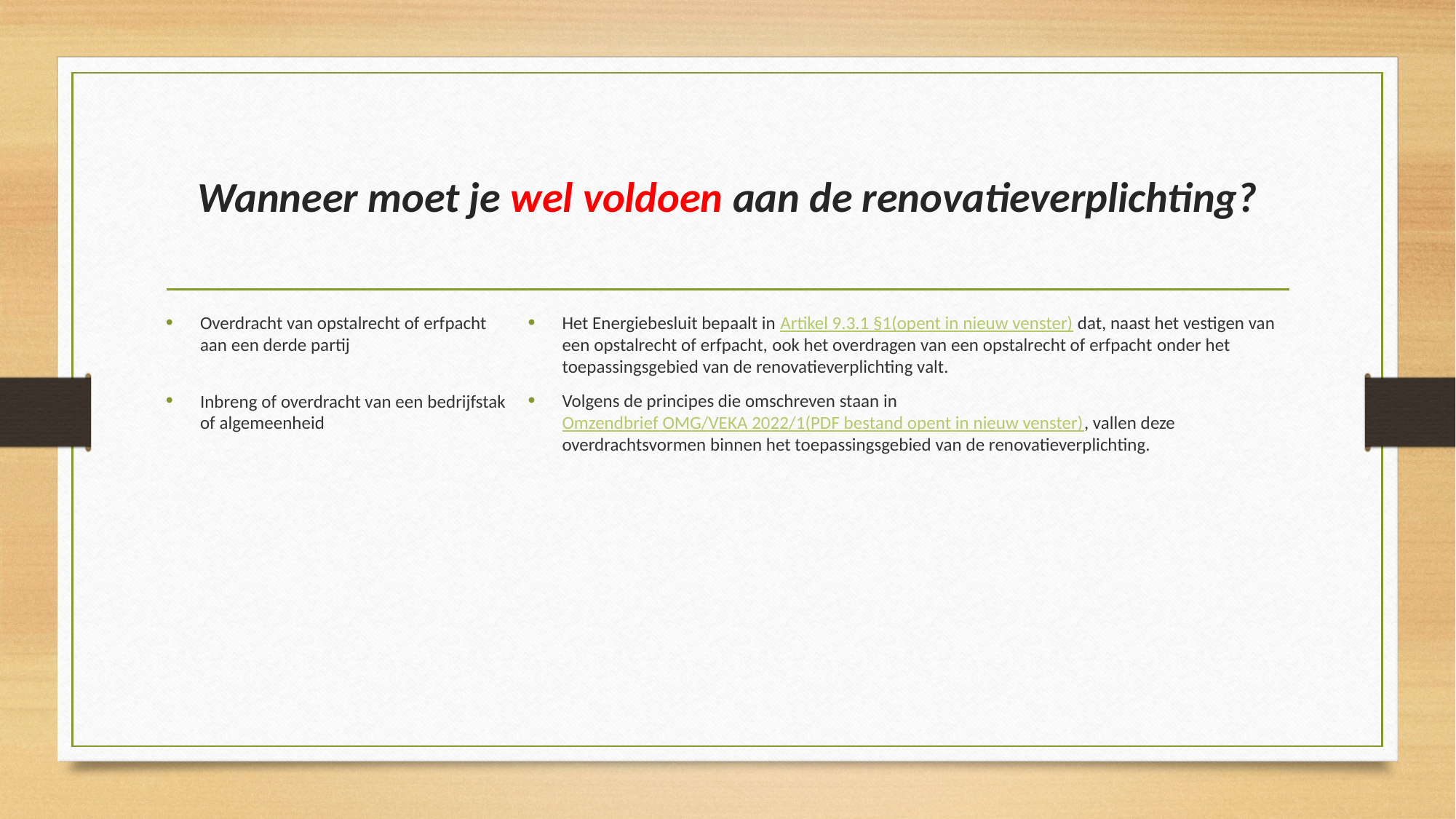

# Wanneer moet je wel voldoen aan de renovatieverplichting?
Overdracht van opstalrecht of erfpacht aan een derde partij

Inbreng of overdracht van een bedrijfstak of algemeenheid
Het Energiebesluit bepaalt in Artikel 9.3.1 §1(opent in nieuw venster) dat, naast het vestigen van een opstalrecht of erfpacht, ook het overdragen van een opstalrecht of erfpacht onder het toepassingsgebied van de renovatieverplichting valt.
Volgens de principes die omschreven staan in Omzendbrief OMG/VEKA 2022/1(PDF bestand opent in nieuw venster), vallen deze overdrachtsvormen binnen het toepassingsgebied van de renovatieverplichting.